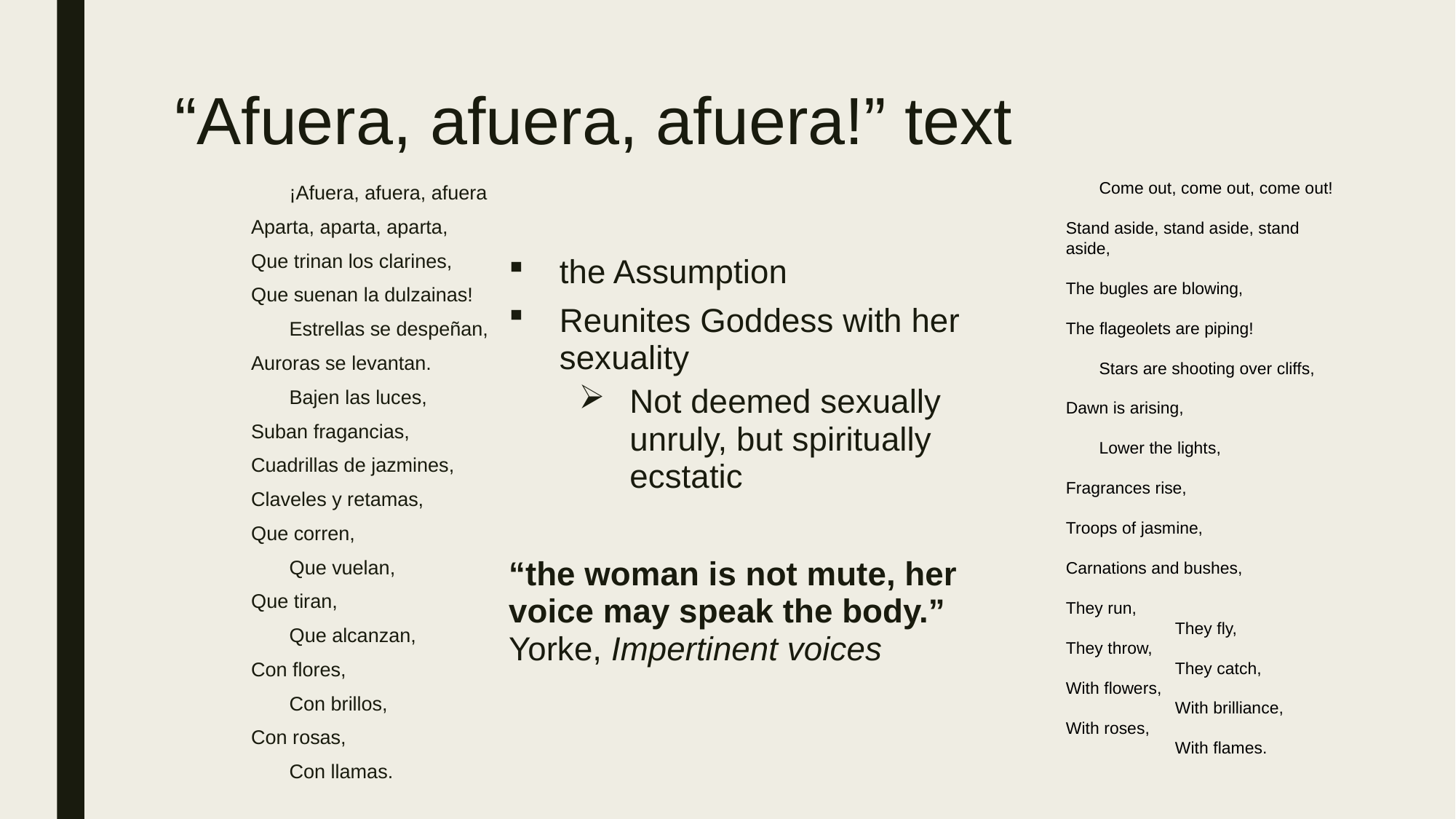

# “Afuera, afuera, afuera!” text
       Come out, come out, come out!

Stand aside, stand aside, stand aside,

The bugles are blowing,

The flageolets are piping!

       Stars are shooting over cliffs,

Dawn is arising,

       Lower the lights,

Fragrances rise,

Troops of jasmine,

Carnations and bushes,

They run,
	They fly,
They throw,
	They catch,
With flowers,
	With brilliance,
With roses,
	With flames.
       ¡Afuera, afuera, afuera
Aparta, aparta, aparta,
Que trinan los clarines,
Que suenan la dulzainas!
       Estrellas se despeñan,
Auroras se levantan.
       Bajen las luces,
Suban fragancias,
Cuadrillas de jazmines,
Claveles y retamas,
Que corren,
       Que vuelan,
Que tiran,
       Que alcanzan,
Con flores,
       Con brillos,
Con rosas,
       Con llamas.
the Assumption
Reunites Goddess with her sexuality
Not deemed sexually unruly, but spiritually ecstatic

“the woman is not mute, her voice may speak the body.” Yorke, Impertinent voices